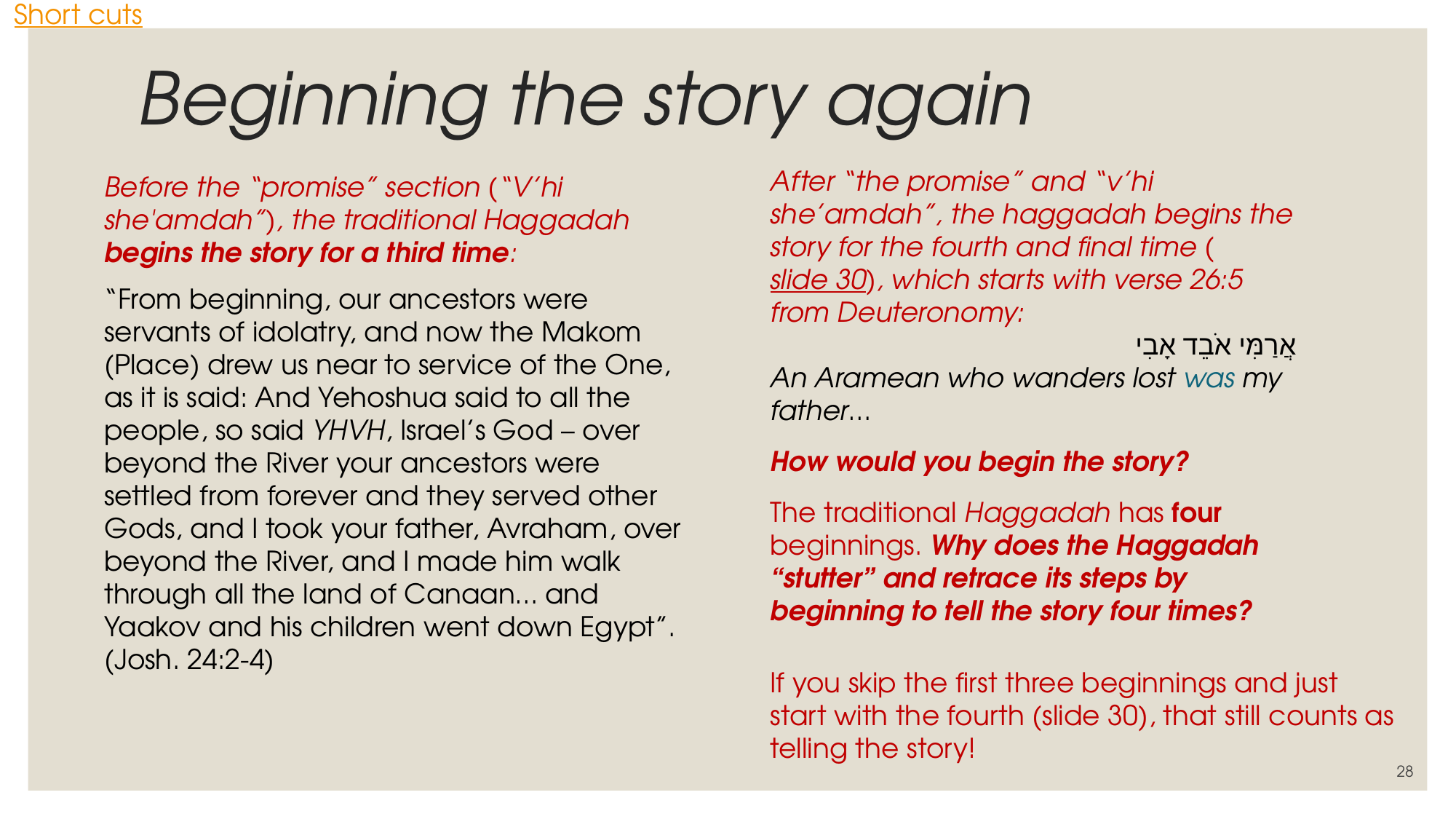

Short cuts
# Beginning the story again
After “the promise” and “v’hi she’amdah”, the haggadah begins the story for the fourth and final time (slide 30), which starts with verse 26:5 from Deuteronomy:
 אֲרַמִּי אֹבֵד אָבִי
An Aramean who wanders lost was my father…
How would you begin the story?
The traditional Haggadah has four beginnings. Why does the Haggadah “stutter” and retrace its steps by beginning to tell the story four times?
Before the “promise” section (“V’hi she'amdah”), the traditional Haggadah begins the story for a third time:
“From beginning, our ancestors were servants of idolatry, and now the Makom (Place) drew us near to service of the One, as it is said: And Yehoshua said to all the people, so said YHVH, Israel’s God – over beyond the River your ancestors were settled from forever and they served other Gods, and I took your father, Avraham, over beyond the River, and I made him walk through all the land of Canaan… and Yaakov and his children went down Egypt”. (Josh. 24:2-4)

If you skip the first three beginnings and just start with the fourth (slide 30), that still counts as telling the story!
28